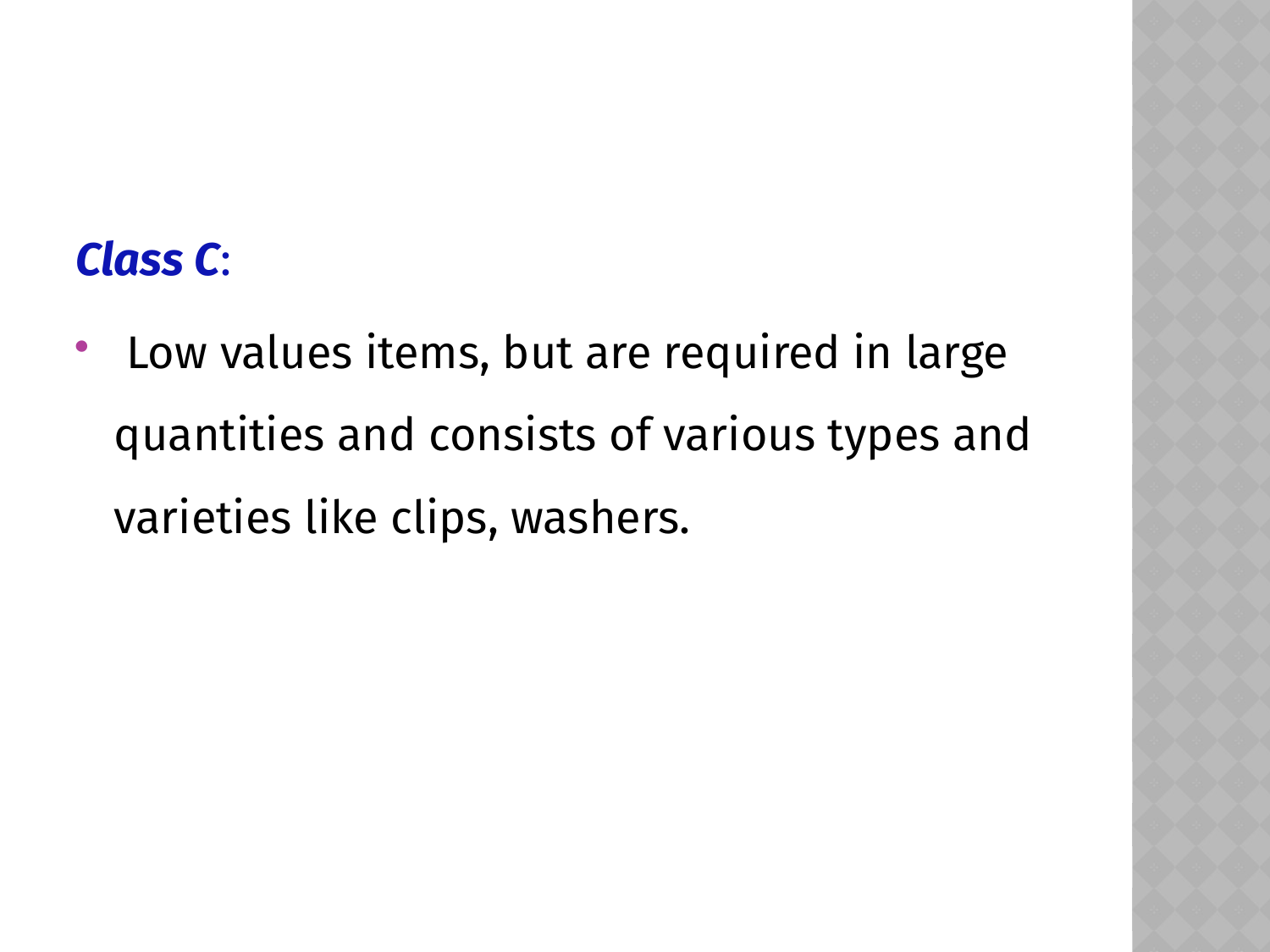

#
Class C:
 Low values items, but are required in large quantities and consists of various types and varieties like clips, washers.